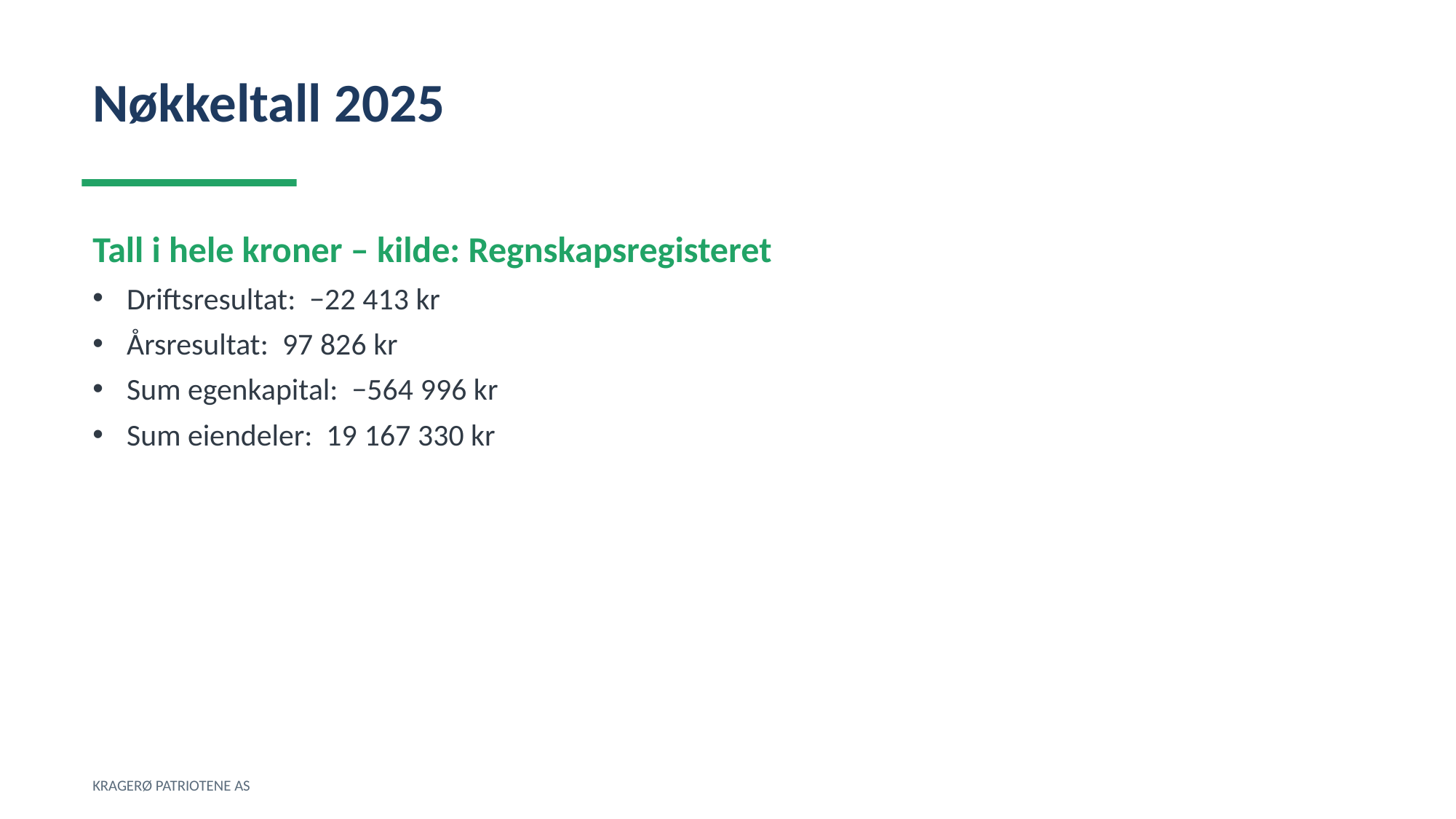

Nøkkeltall 2025

Tall i hele kroner – kilde: Regnskapsregisteret
Driftsresultat:  −22 413 kr
Årsresultat:  97 826 kr
Sum egenkapital:  −564 996 kr
Sum eiendeler:  19 167 330 kr
KRAGERØ PATRIOTENE AS